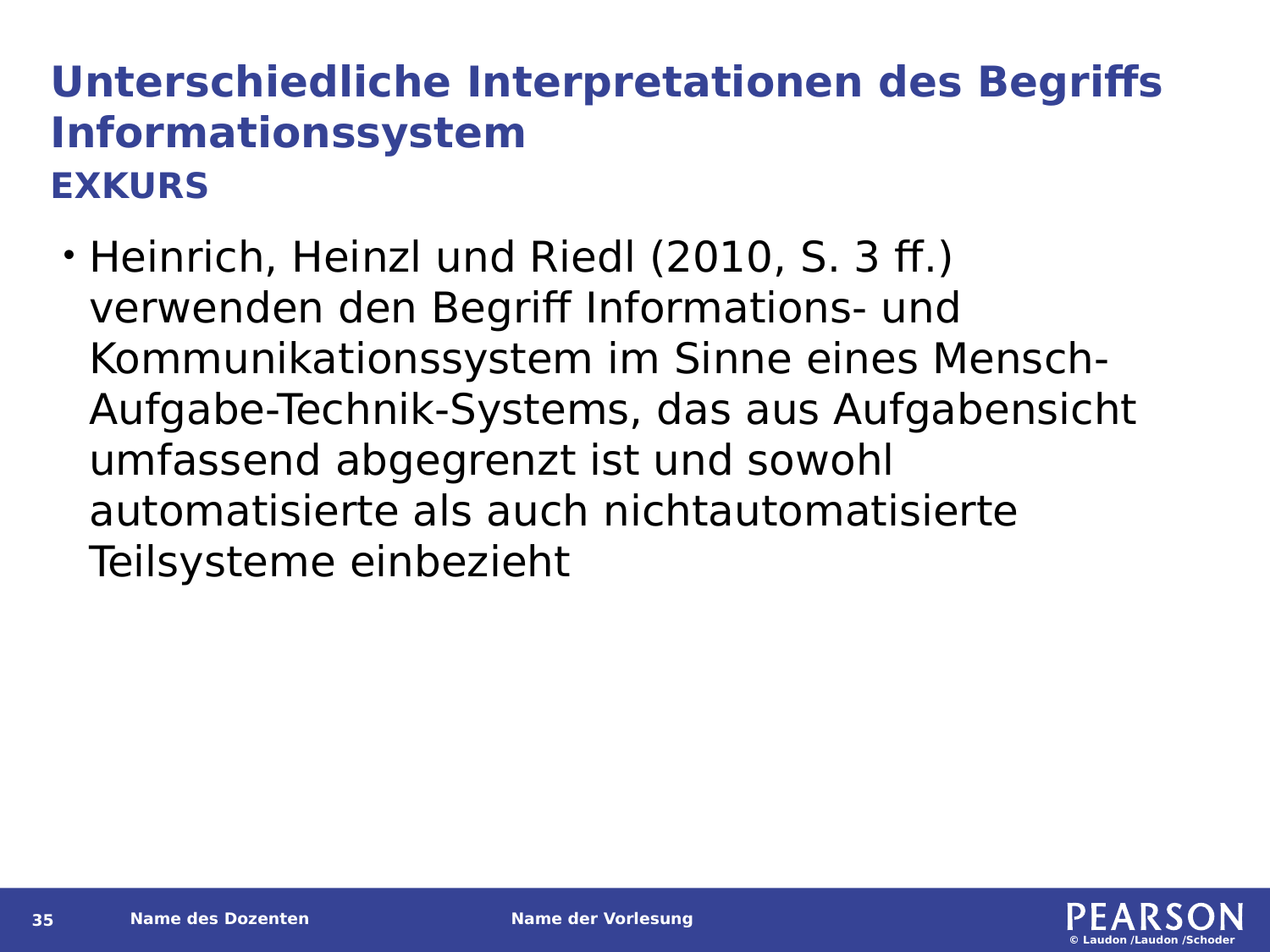

# Unterschiedliche Interpretationen des Begriffs Informationssystem
EXKURS
Heinrich, Heinzl und Riedl (2010, S. 3 ff.) verwenden den Begriff Informations- und Kommunikationssystem im Sinne eines Mensch-Aufgabe-Technik-Systems, das aus Aufgabensicht umfassend abgegrenzt ist und sowohl automatisierte als auch nichtautomatisierte Teilsysteme einbezieht
35